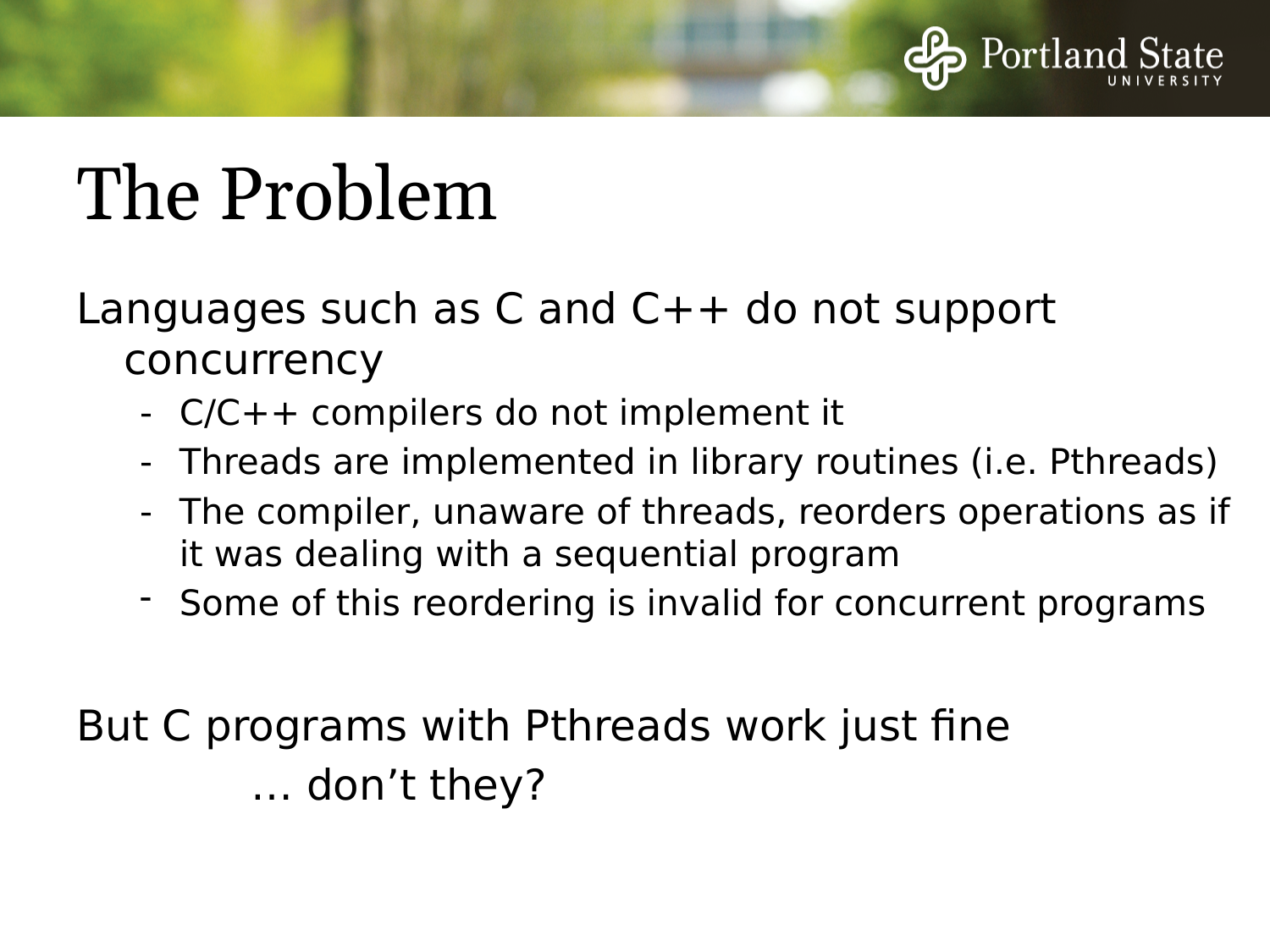

# The Problem
Languages such as C and C++ do not support concurrency
-	C/C++ compilers do not implement it
-	Threads are implemented in library routines (i.e. Pthreads)
-	The compiler, unaware of threads, reorders operations as if it was dealing with a sequential program
Some of this reordering is invalid for concurrent programs

But C programs with Pthreads work just fine
		… don’t they?